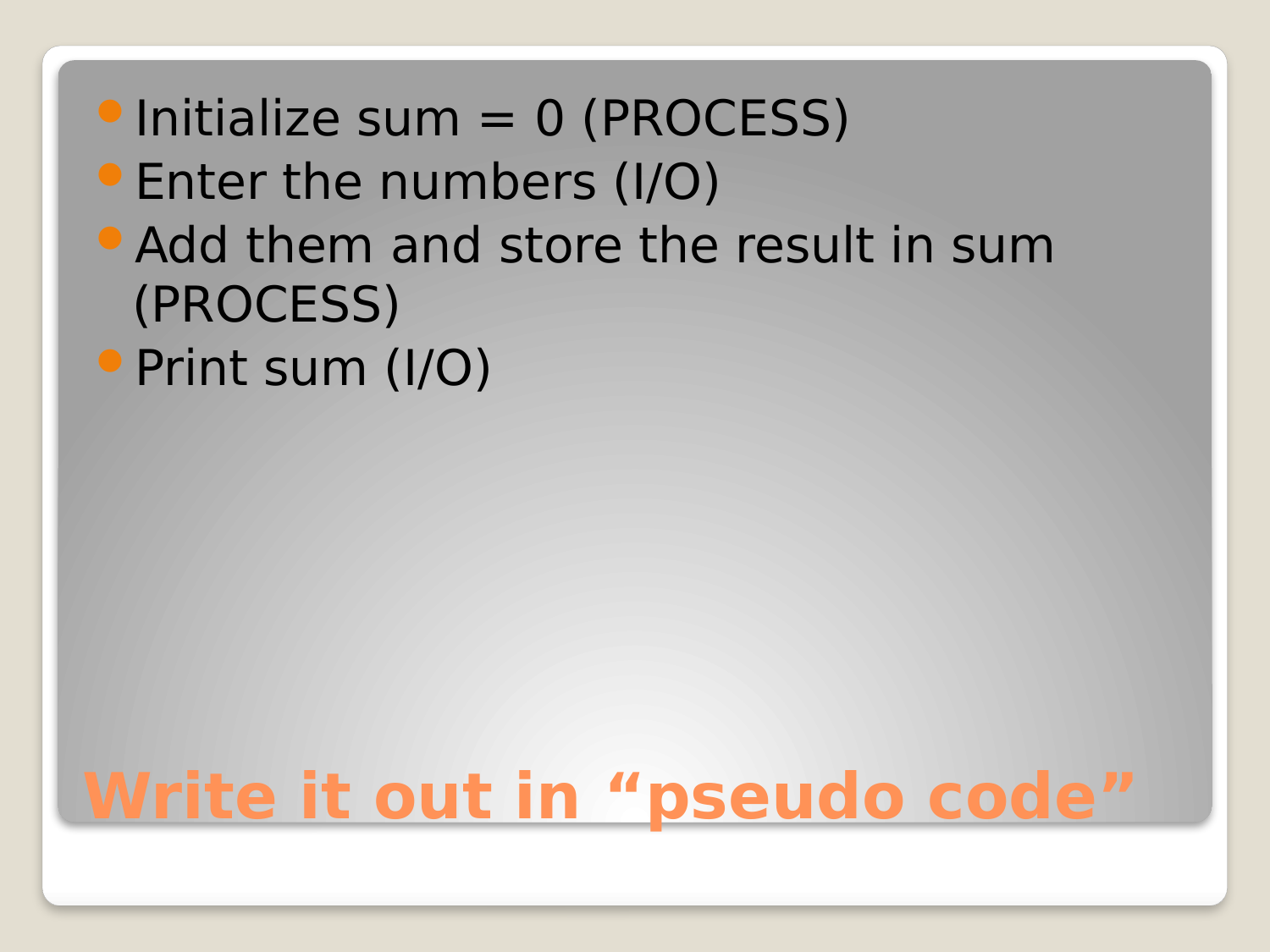

Initialize sum = 0 (PROCESS)
Enter the numbers (I/O)
Add them and store the result in sum (PROCESS)
Print sum (I/O)
# Write it out in “pseudo code”